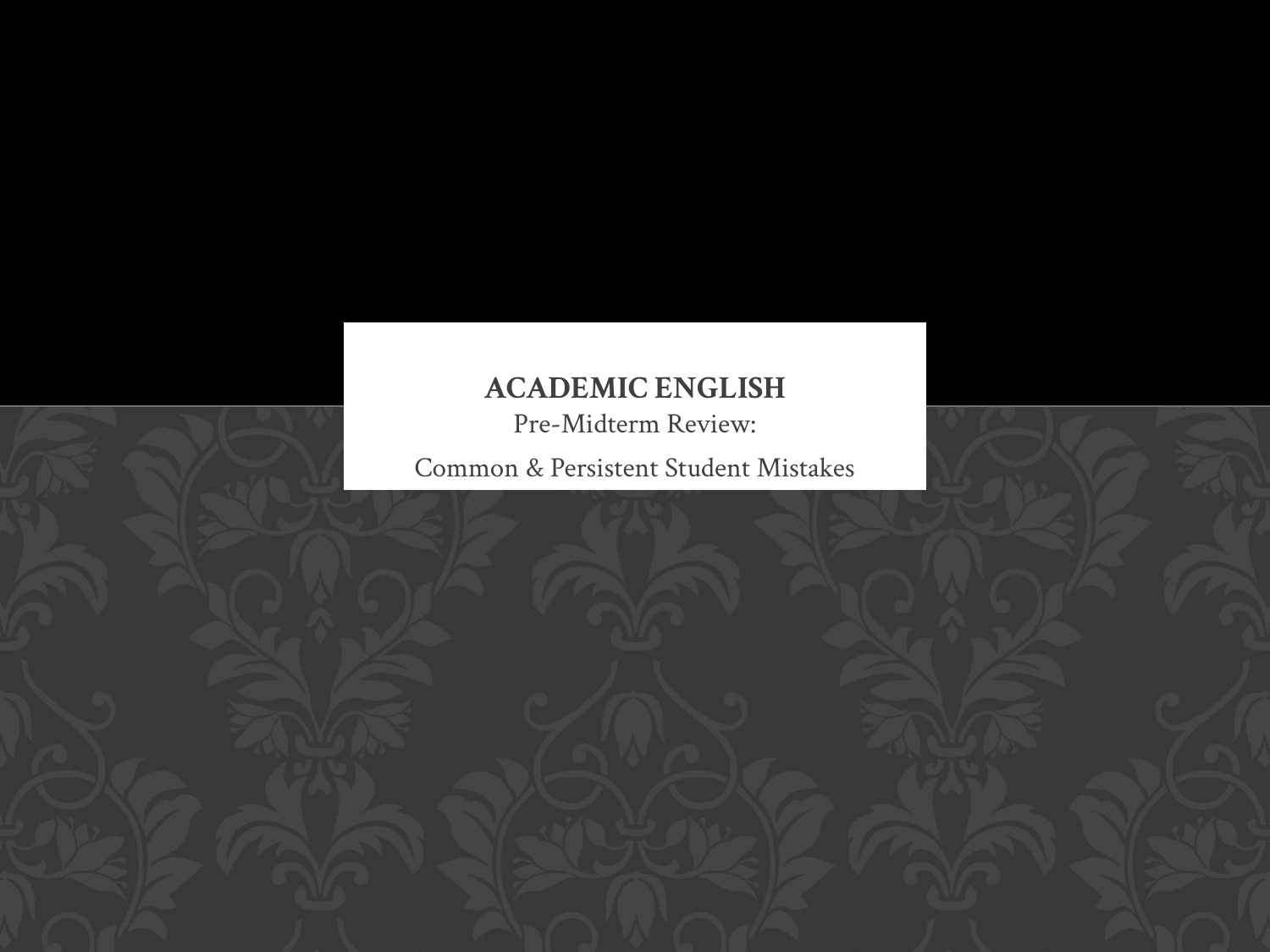

# Academic English
Pre-Midterm Review:
Common & Persistent Student Mistakes